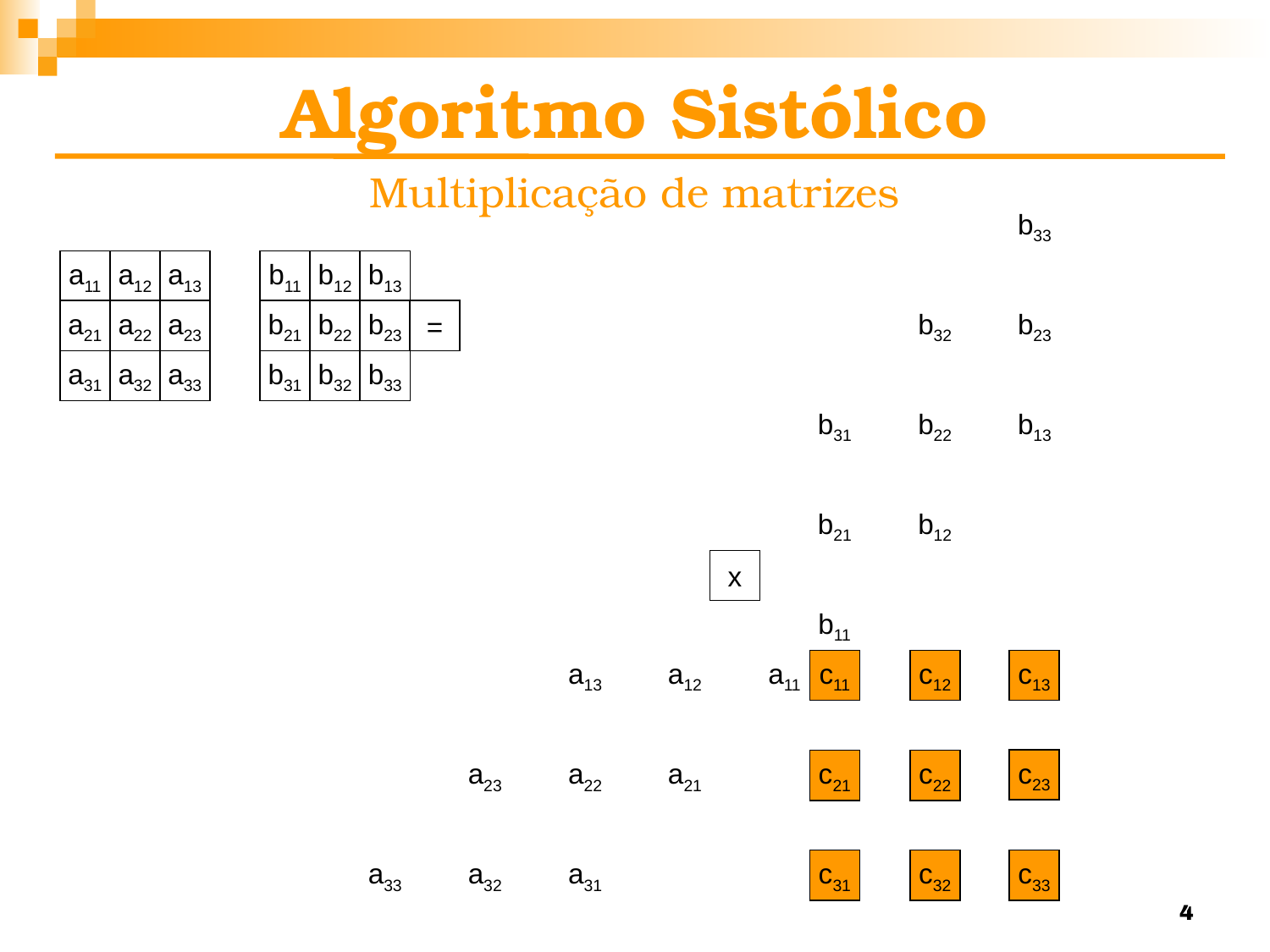

# Algoritmo Sistólico

Multiplicação de matrizes
b33
a11
a12
a13
b11
b12
b13
a21
a22
a23
b21
b22
b23
=
b32
b23
a31
a32
a33
b31
b32
b33
b31
b22
b13
b21
b12
x
b11
a13
a12
a11
c11
c12
c13
c23
a23
a22
a21
c21
c22
a33
a32
a31
c31
c32
c33
4